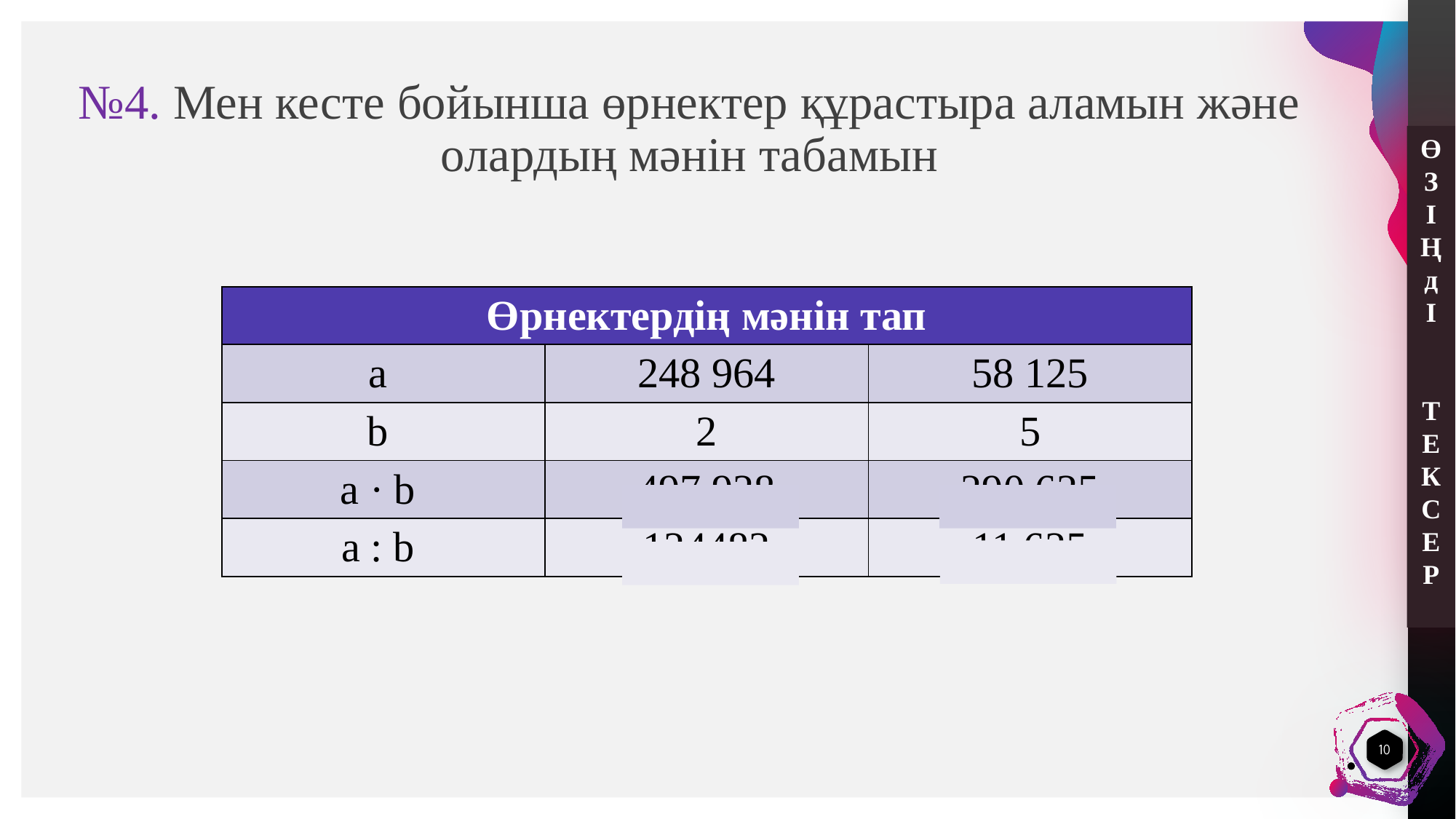

# №4. Мен кесте бойынша өрнектер құрастыра аламын және олардың мәнін табамын
Ө
З
І
Ңд
І

 ТЕ
К
С
Е
Р

| Өрнектердің мәнін тап |  |  |
| --- | --- | --- |
| a | 248 964 | 58 125 |
| b | 2 | 5 |
| a · b | 497 928 | 290 625 |
| a : b | 124482 | 11 625 |

10